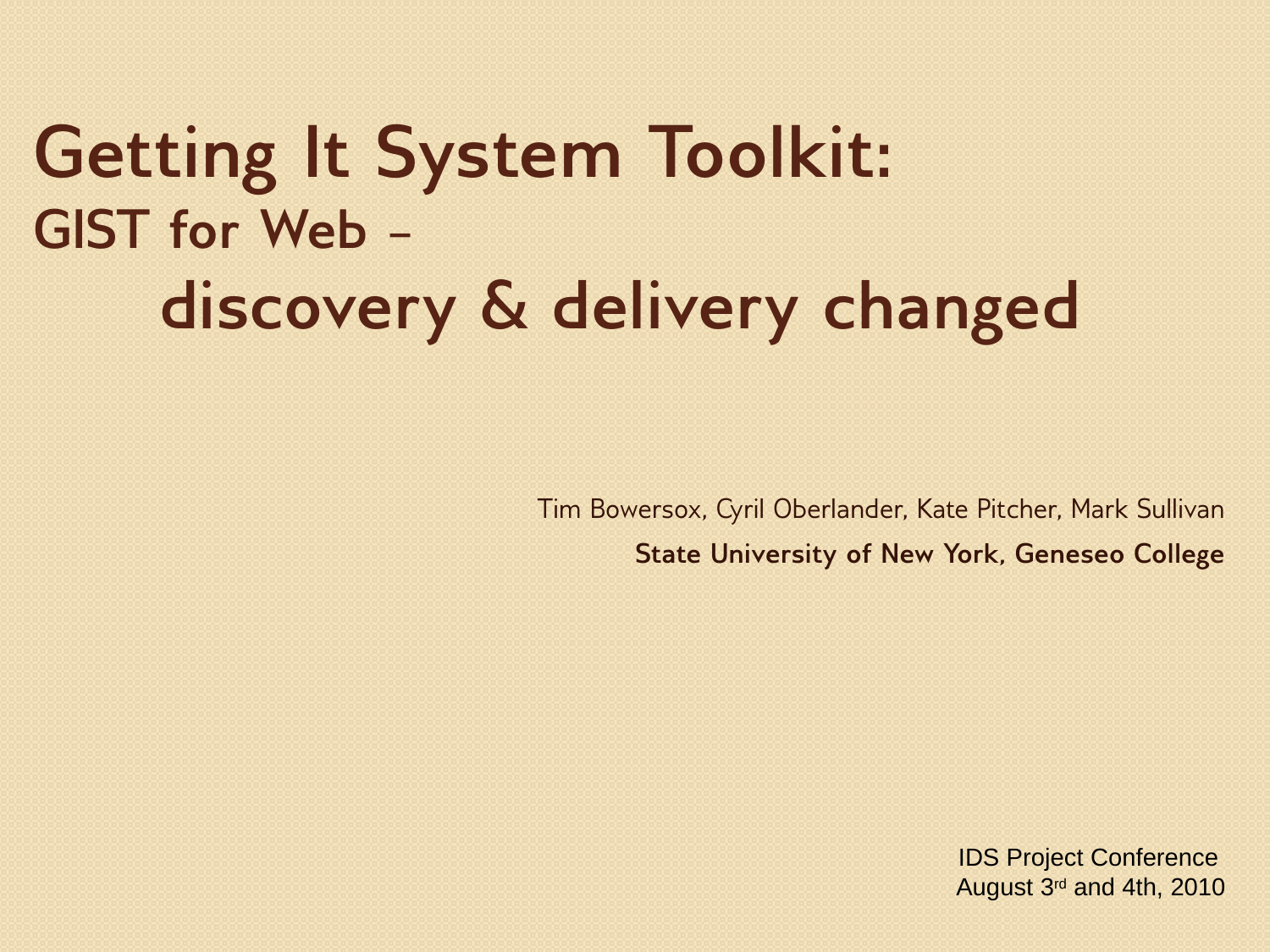

# Getting It System Toolkit:  GIST for Web – discovery & delivery changed

Tim Bowersox, Cyril Oberlander, Kate Pitcher, Mark Sullivan
State University of New York, Geneseo College
IDS Project Conference
August 3rd and 4th, 2010